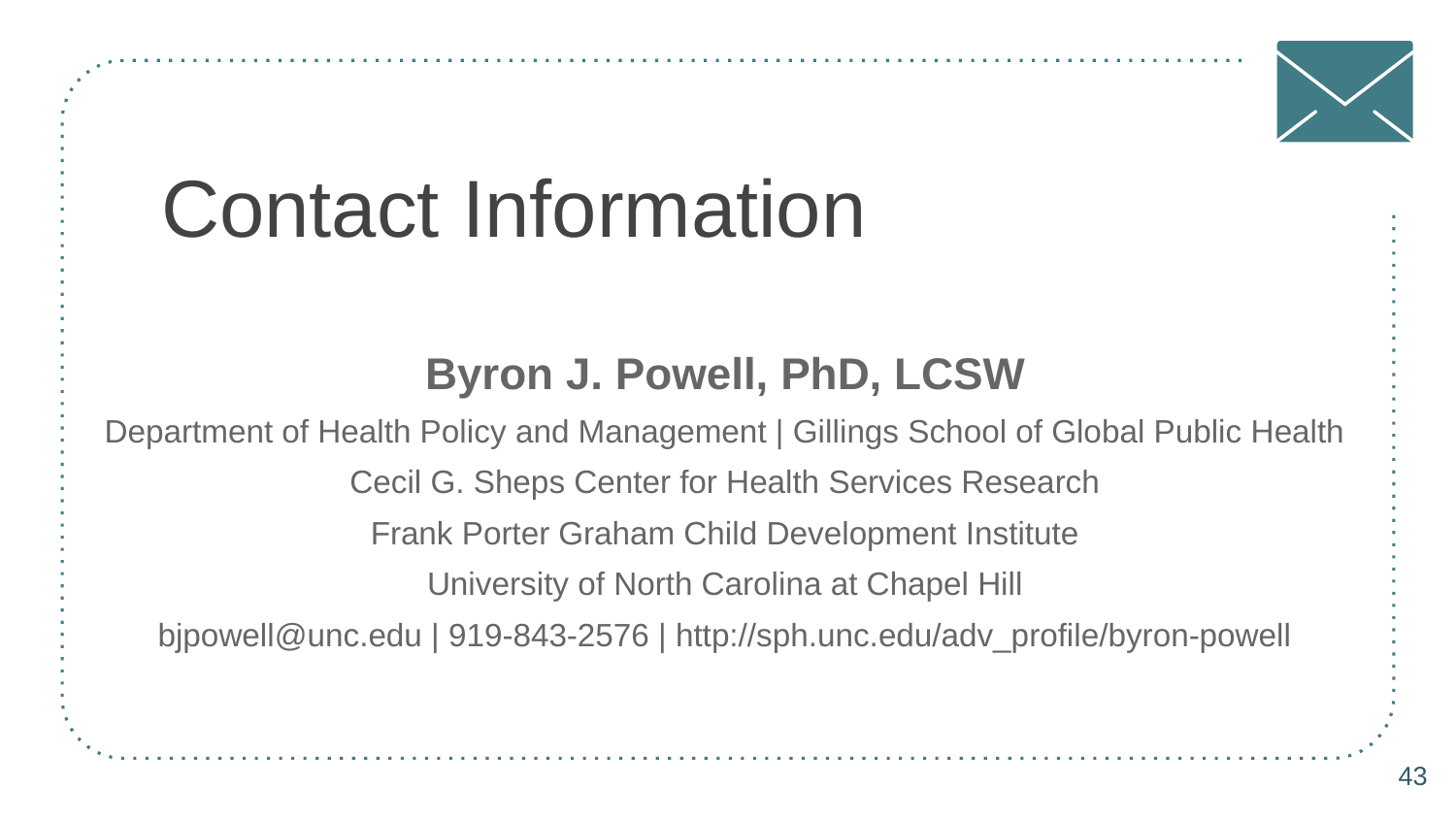

# Contact Information
Byron J. Powell, PhD, LCSW
Department of Health Policy and Management | Gillings School of Global Public Health
Cecil G. Sheps Center for Health Services Research
Frank Porter Graham Child Development Institute
University of North Carolina at Chapel Hill
bjpowell@unc.edu | 919-843-2576 | http://sph.unc.edu/adv_profile/byron-powell
43